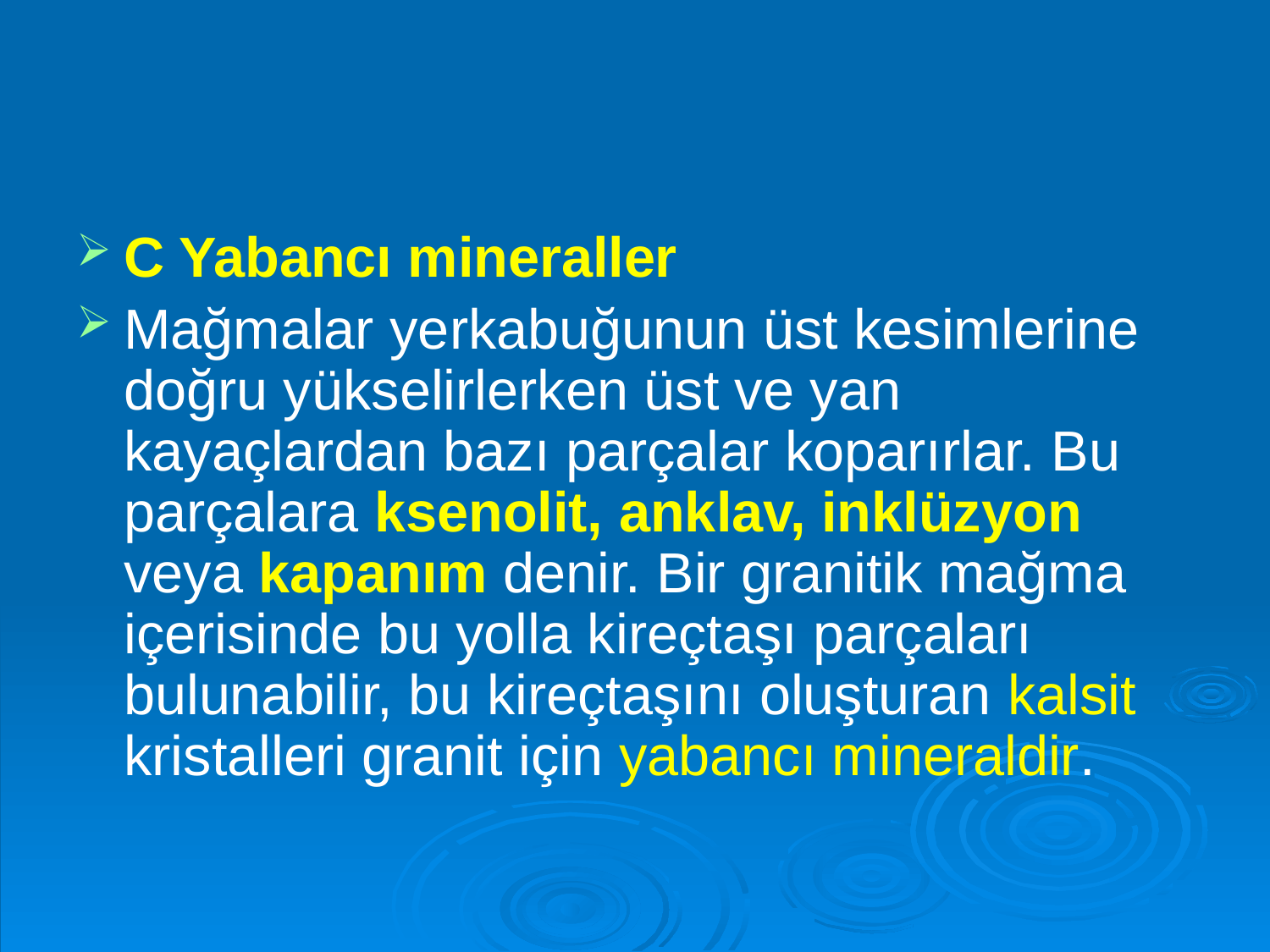

#
C Yabancı mineraller
Mağmalar yerkabuğunun üst kesimlerine doğru yükselirlerken üst ve yan kayaçlardan bazı parçalar koparırlar. Bu parçalara ksenolit, anklav, inklüzyon veya kapanım denir. Bir granitik mağma içerisinde bu yolla kireçtaşı parçaları bulunabilir, bu kireçtaşını oluşturan kalsit kristalleri granit için yabancı mineraldir.